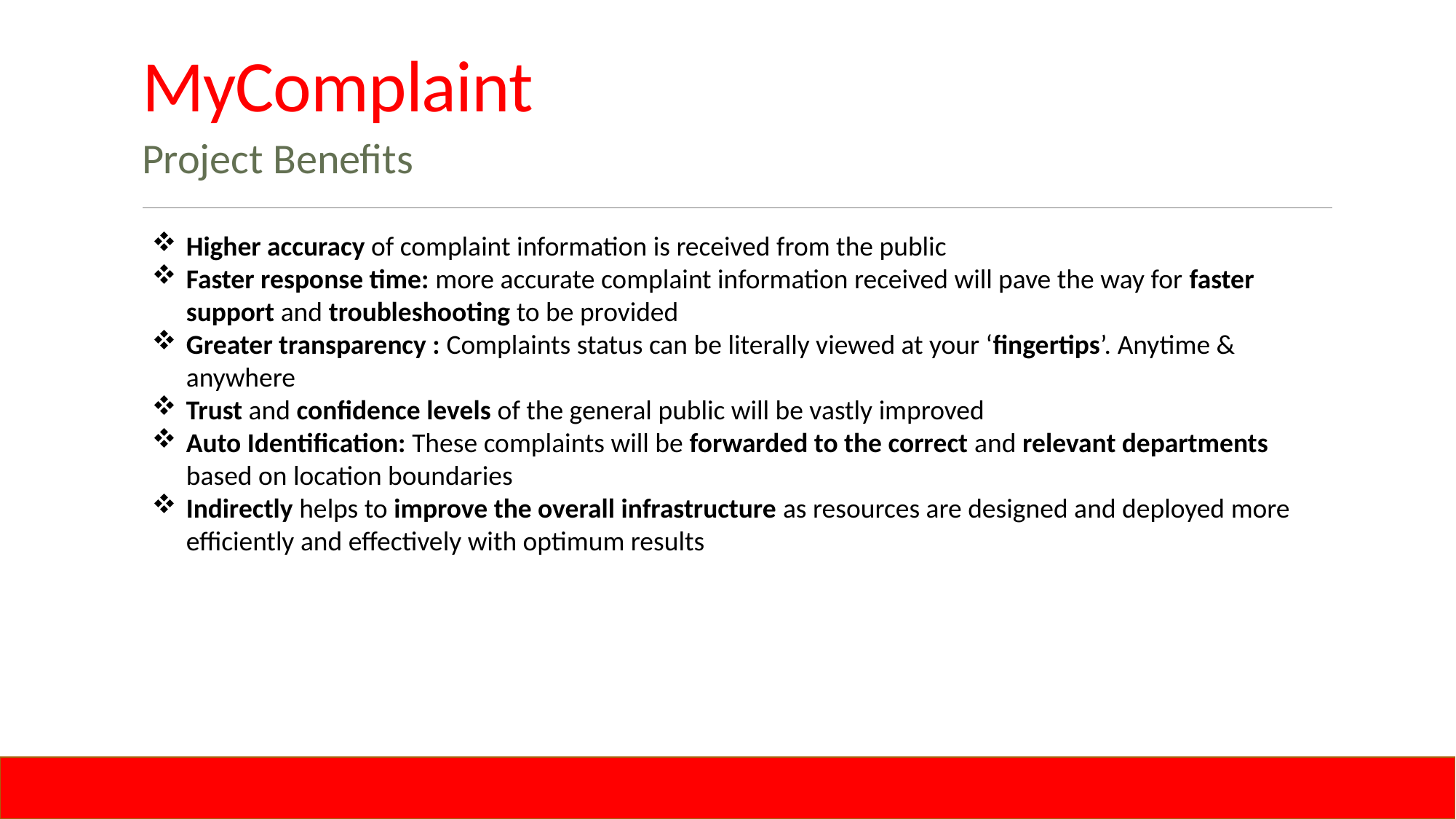

# MyComplaint
Project Benefits
Higher accuracy of complaint information is received from the public
Faster response time: more accurate complaint information received will pave the way for faster support and troubleshooting to be provided
Greater transparency : Complaints status can be literally viewed at your ‘fingertips’. Anytime & anywhere
Trust and confidence levels of the general public will be vastly improved
Auto Identification: These complaints will be forwarded to the correct and relevant departments based on location boundaries
Indirectly helps to improve the overall infrastructure as resources are designed and deployed more efficiently and effectively with optimum results